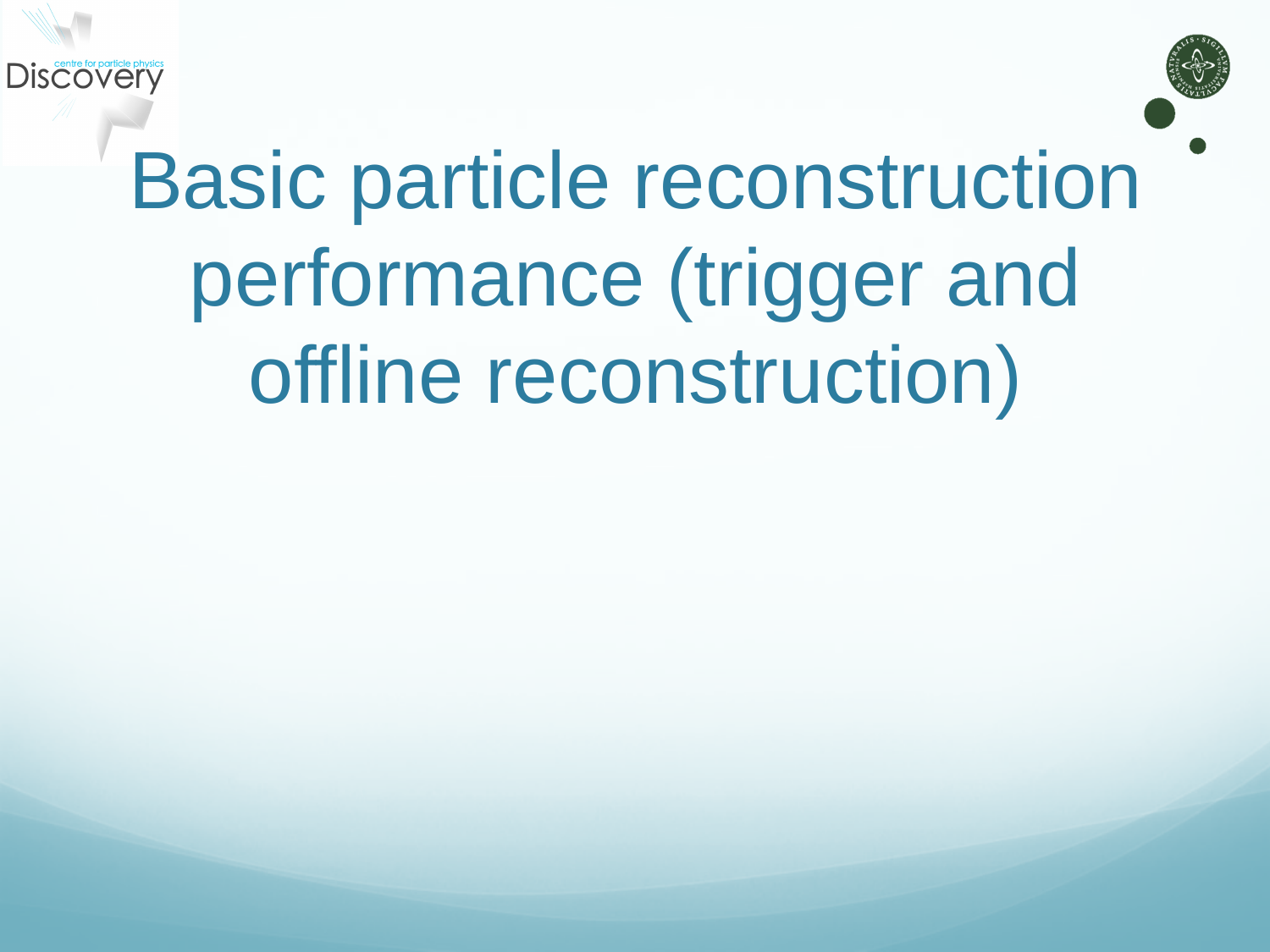

# Basic particle reconstruction performance (trigger and offline reconstruction)